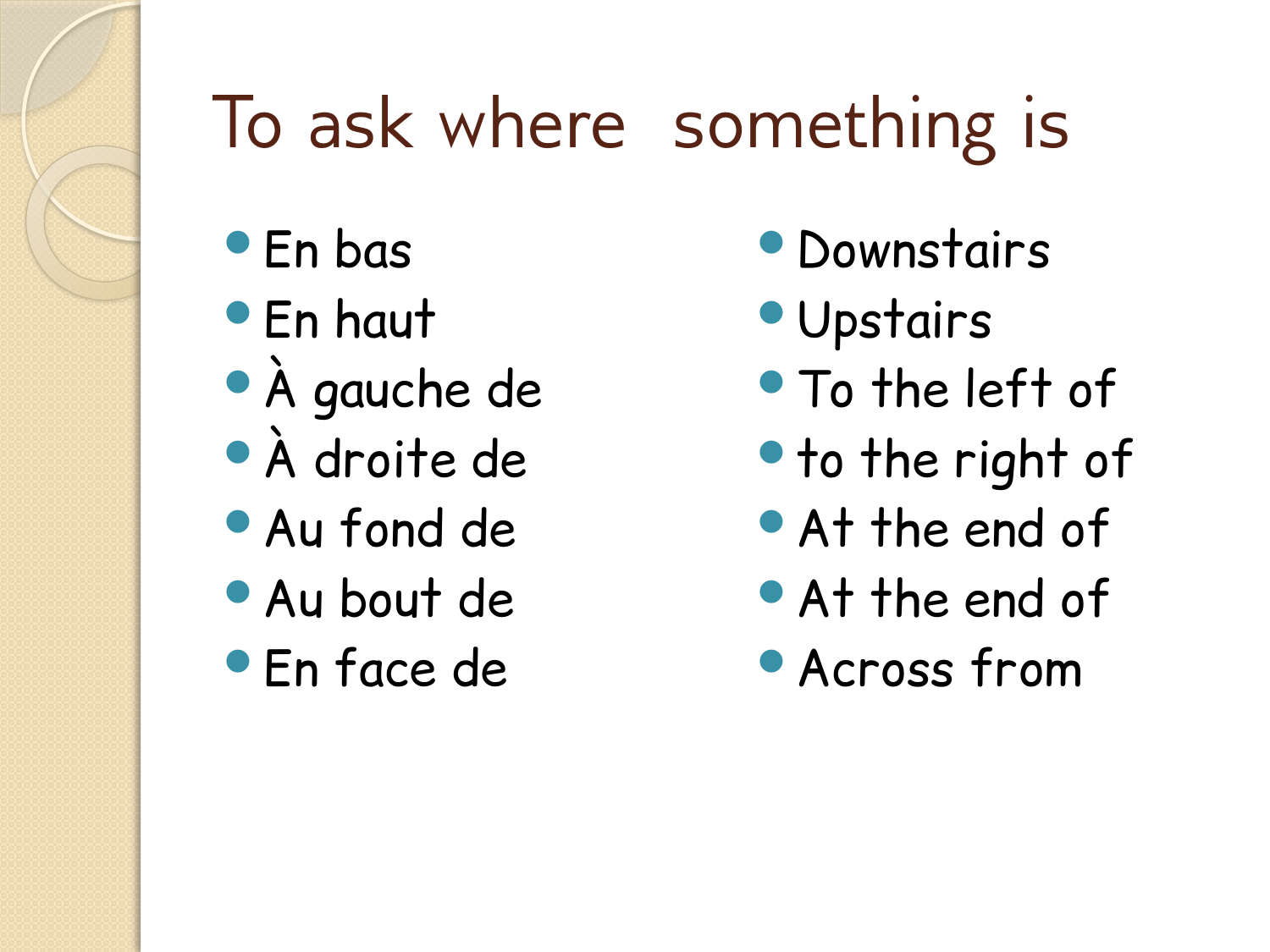

# To ask where  something is
En bas
En haut
À gauche de
À droite de
Au fond de
Au bout de
En face de
Downstairs
Upstairs
To the left of
to the right of
At the end of
At the end of
Across from